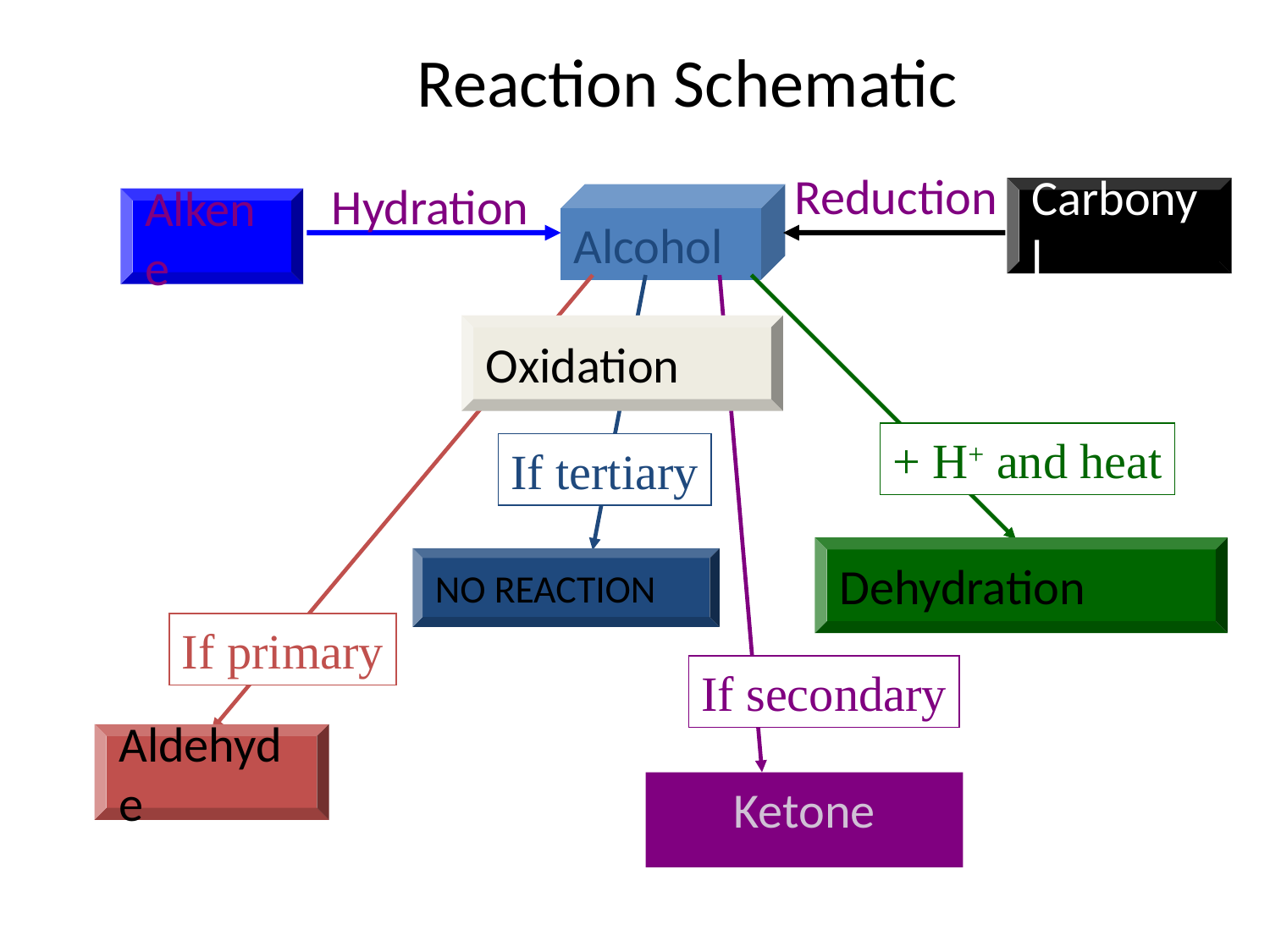

# Reaction Schematic
Reduction
Hydration
Carbonyl
Alcohol
Alkene

Oxidation
+ H+ and heat
If tertiary
Dehydration
NO REACTION
If primary
If secondary
Aldehyde
Ketone